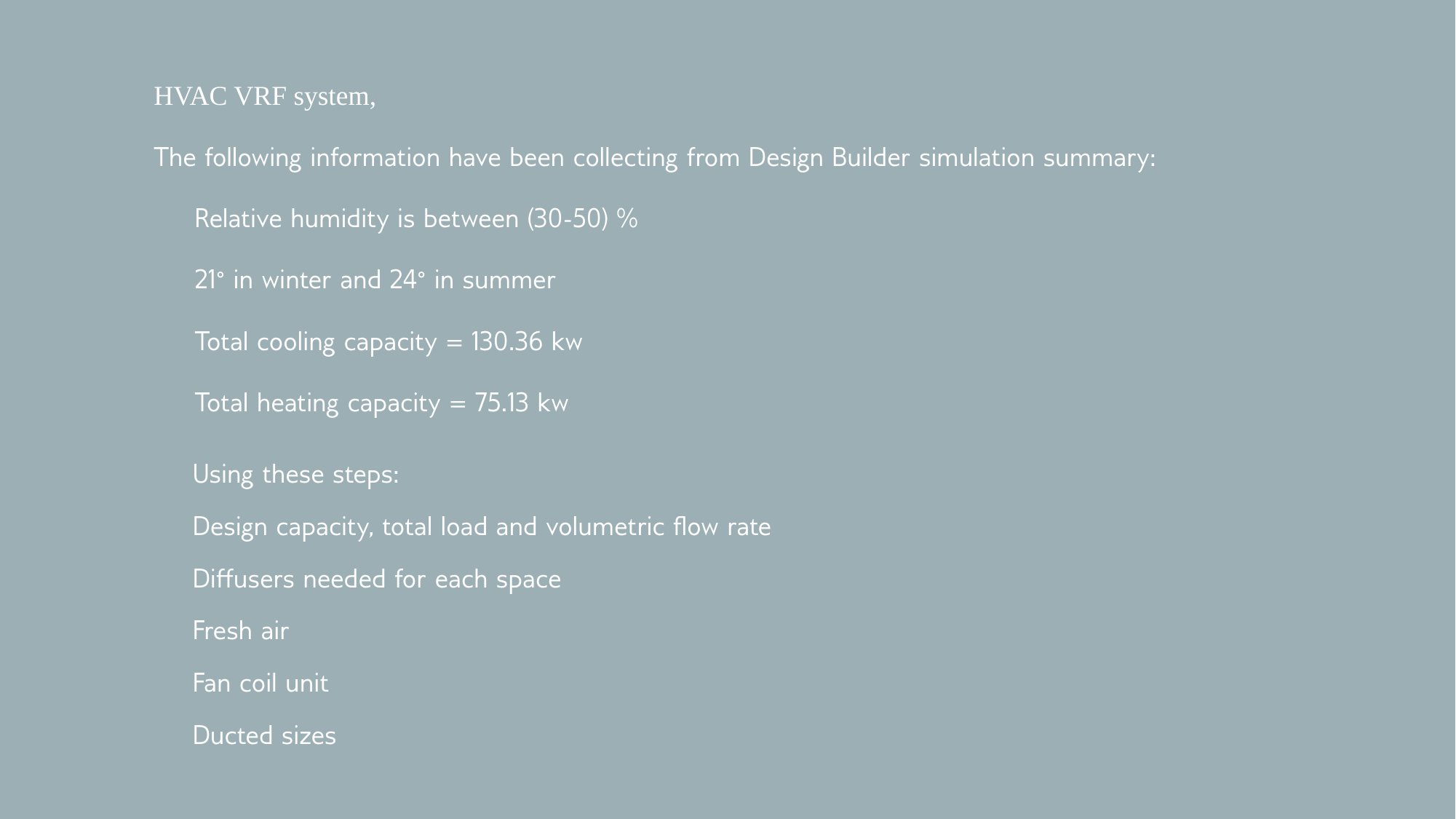

HVAC VRF system,
The following information have been collecting from Design Builder simulation summary:
Relative humidity is between (30-50) %
21° in winter and 24° in summer
Total cooling capacity = 130.36 kw
Total heating capacity = 75.13 kw

Using these steps:
Design capacity, total load and volumetric flow rate
Diffusers needed for each space
Fresh air
Fan coil unit
Ducted sizes